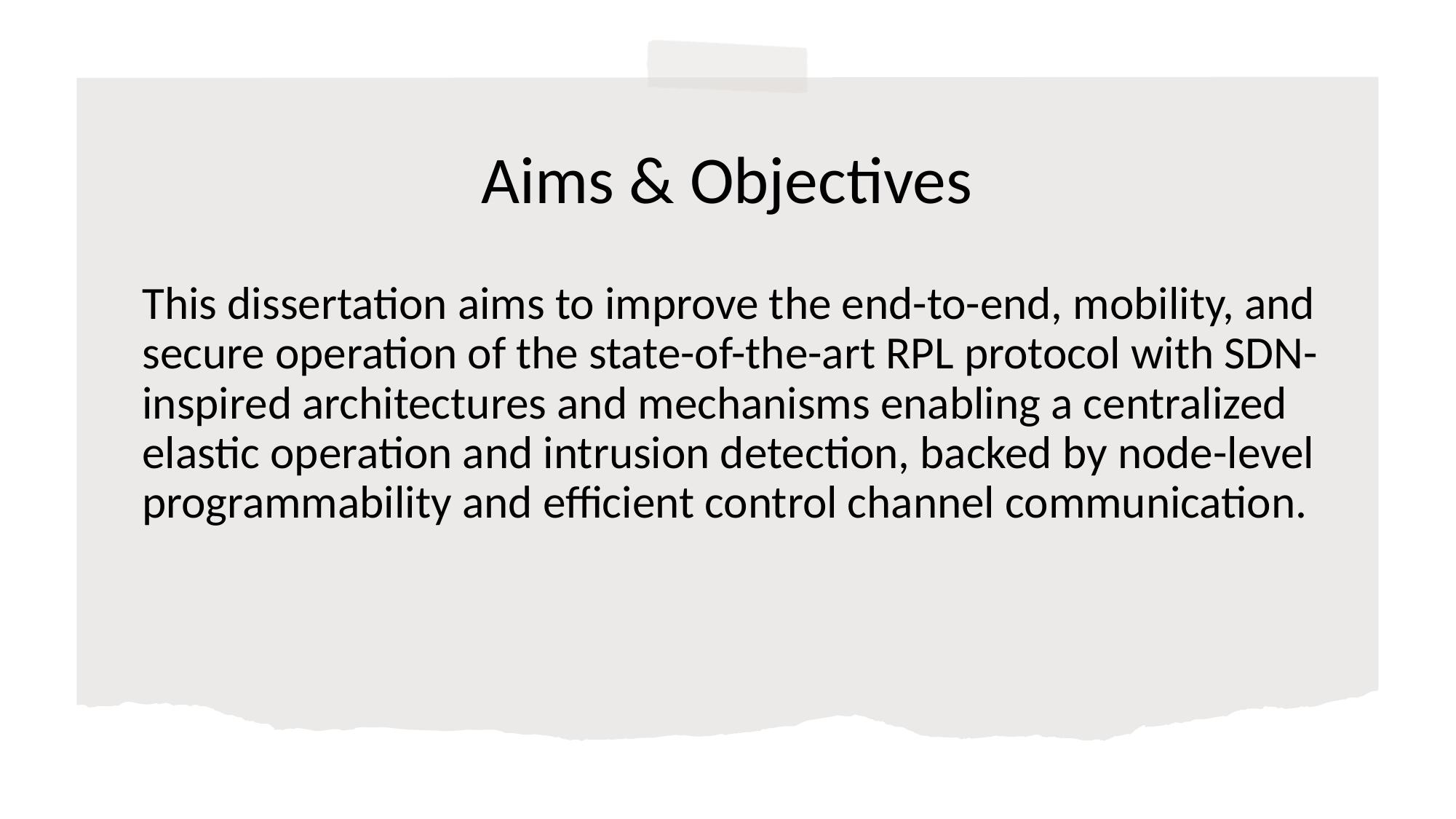

# Aims & Objectives
This dissertation aims to improve the end-to-end, mobility, and secure operation of the state-of-the-art RPL protocol with SDN-inspired architectures and mechanisms enabling a centralized elastic operation and intrusion detection, backed by node-level programmability and efficient control channel communication.